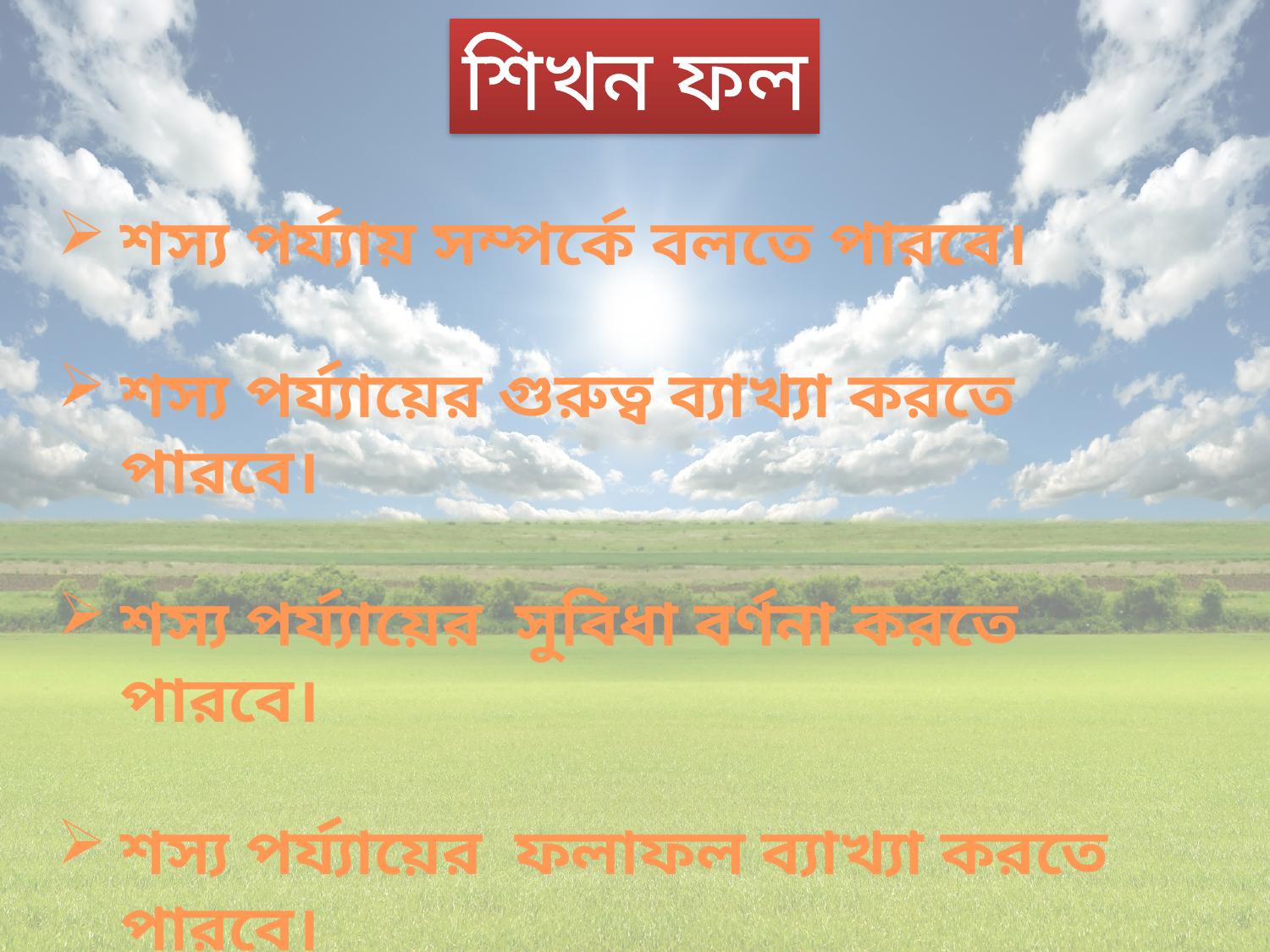

শিখন ফল
শস্য পর্য্যায় সম্পর্কে বলতে পারবে।

শস্য পর্য্যায়ের গুরুত্ব ব্যাখ্যা করতে পারবে।

শস্য পর্য্যায়ের  সুবিধা বর্ণনা করতে পারবে।

শস্য পর্য্যায়ের  ফলাফল ব্যাখ্যা করতে পারবে।